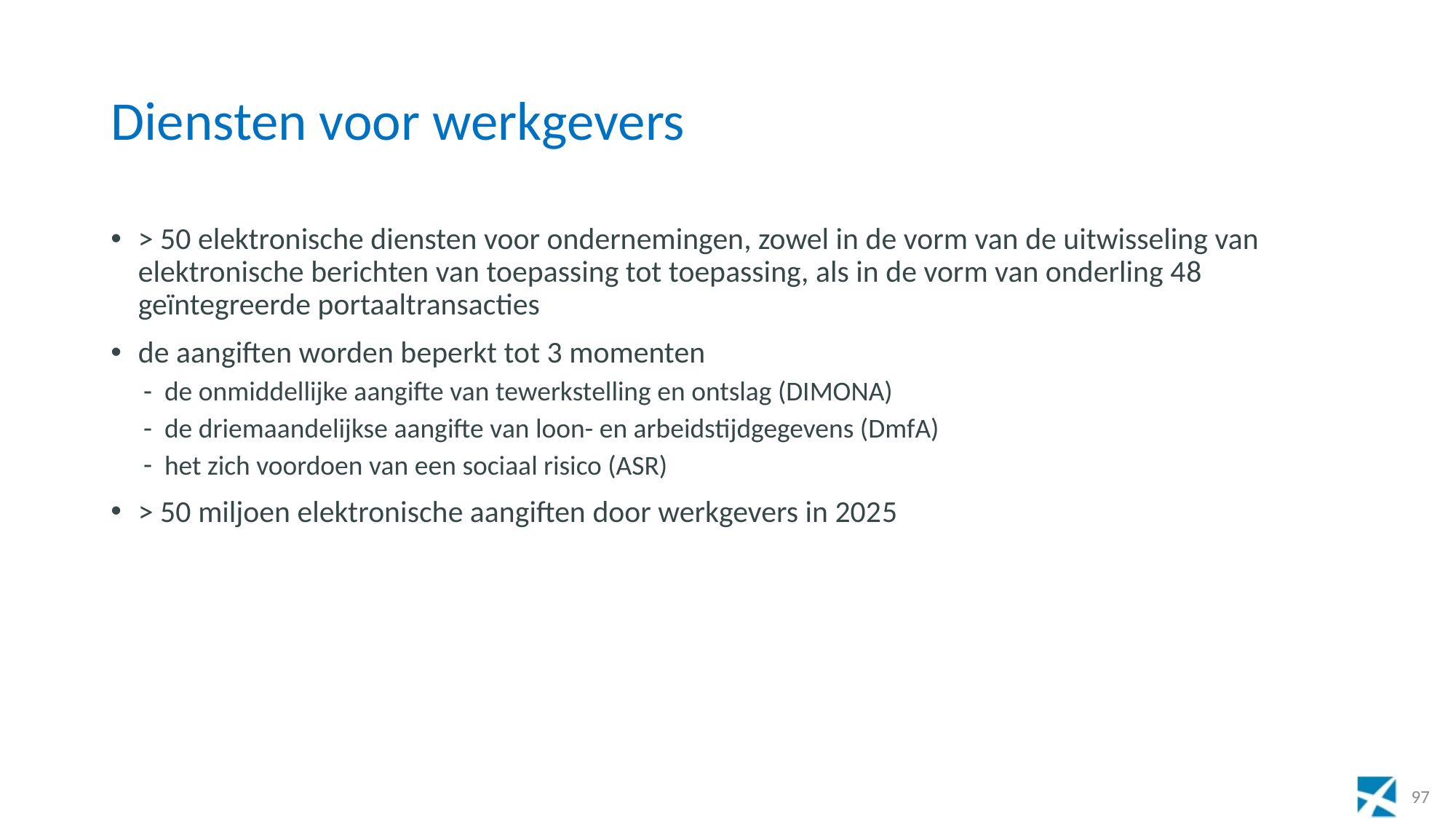

# Diensten voor werkgevers
> 50 elektronische diensten voor ondernemingen, zowel in de vorm van de uitwisseling van elektronische berichten van toepassing tot toepassing, als in de vorm van onderling 48 geïntegreerde portaaltransacties
de aangiften worden beperkt tot 3 momenten
de onmiddellijke aangifte van tewerkstelling en ontslag (DIMONA)
de driemaandelijkse aangifte van loon- en arbeidstijdgegevens (DmfA)
het zich voordoen van een sociaal risico (ASR)
> 50 miljoen elektronische aangiften door werkgevers in 2025
97